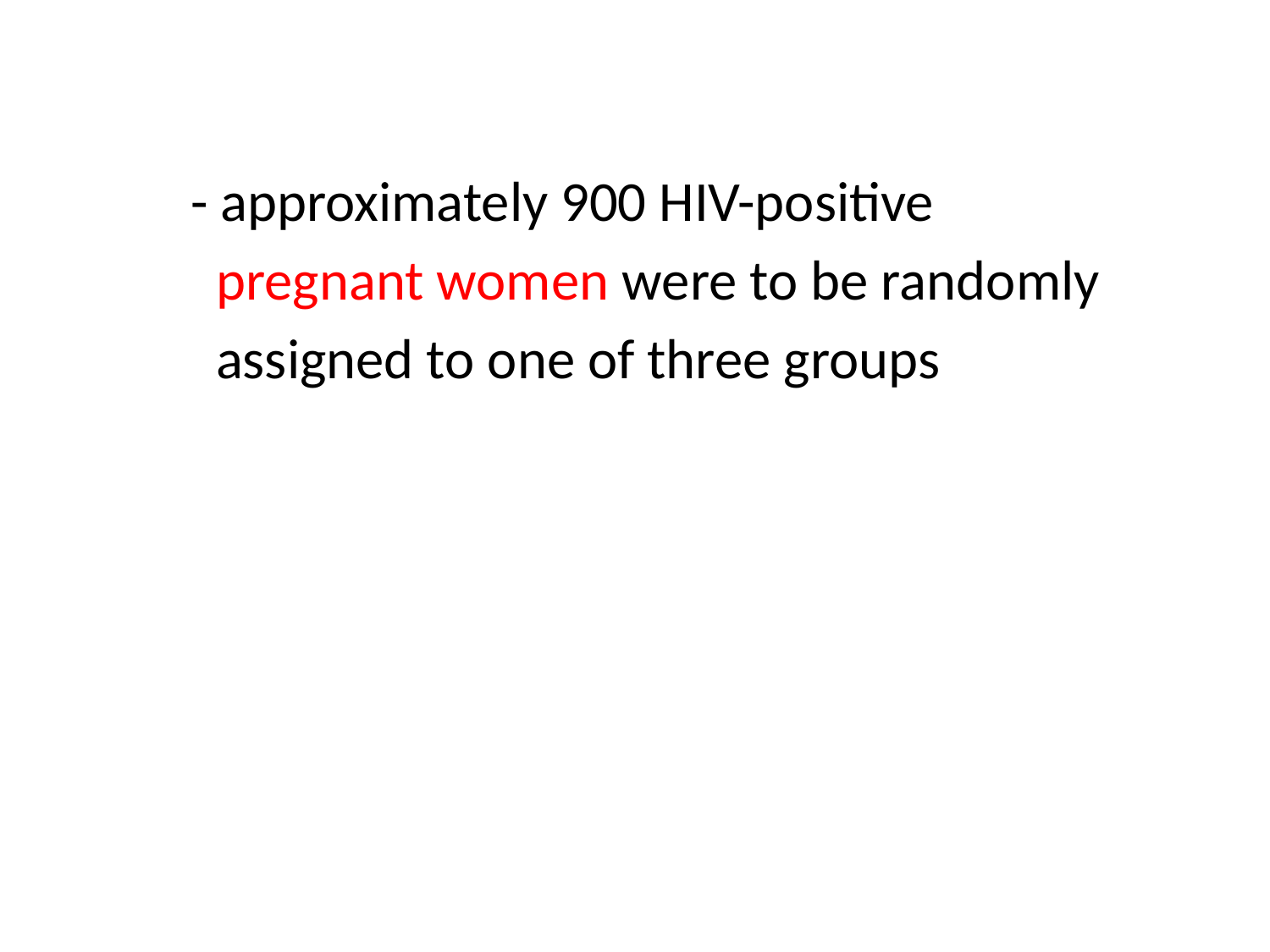

- approximately 900 HIV-positive
           pregnant women were to be randomly
           assigned to one of three groups